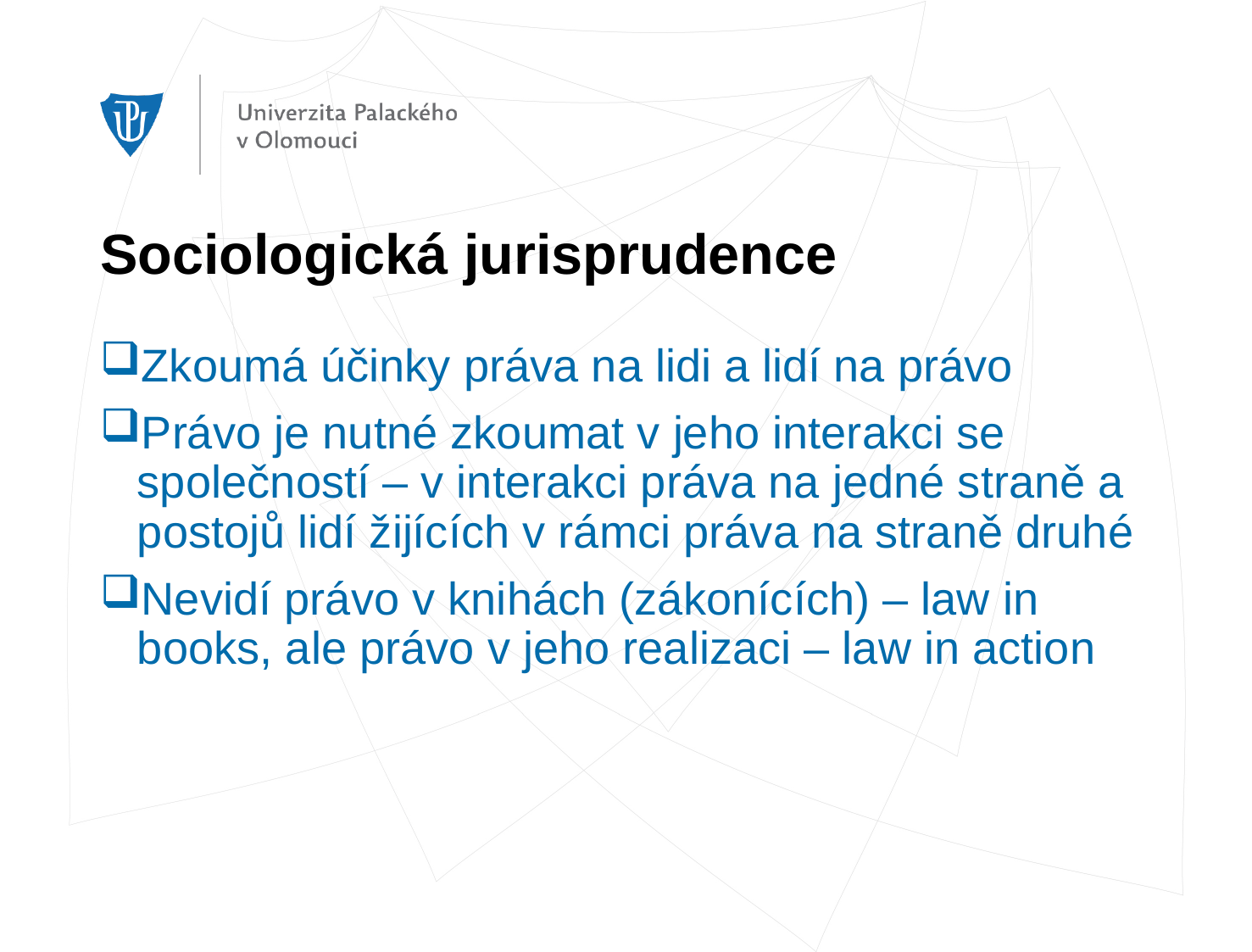

# Sociologická jurisprudence
Zkoumá účinky práva na lidi a lidí na právo
Právo je nutné zkoumat v jeho interakci se společností – v interakci práva na jedné straně a postojů lidí žijících v rámci práva na straně druhé
Nevidí právo v knihách (zákonících) – law in books, ale právo v jeho realizaci – law in action